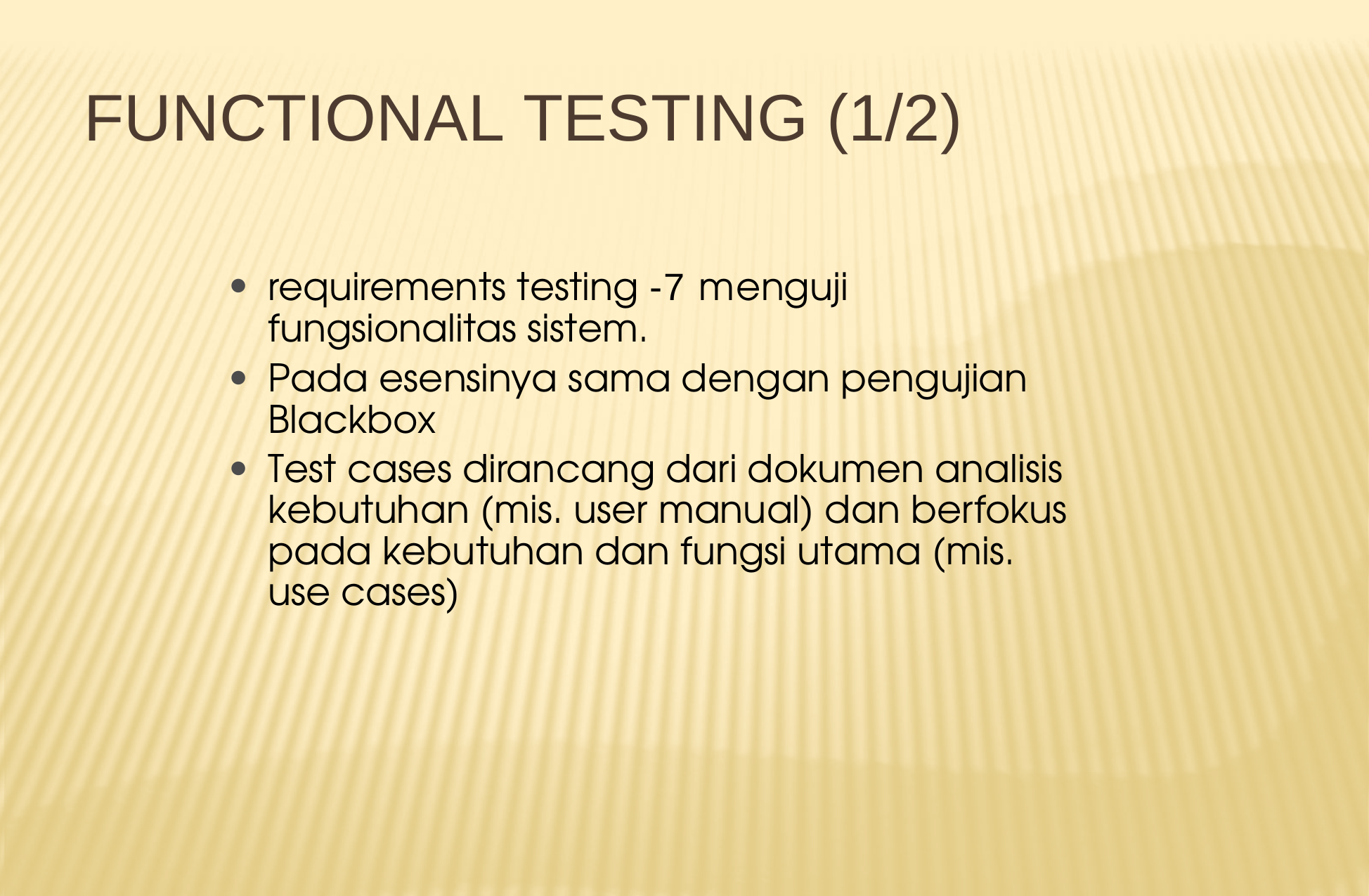

# FUNCTIONAL TESTING (1/2)
requirements testing -7 menguji fungsionalitas sistem.

Pada esensinya sama dengan pengujian Blackbox

Test cases dirancang dari dokumen analisis kebutuhan (mis. user manual) dan berfokus pada kebutuhan dan fungsi utama (mis. use cases)